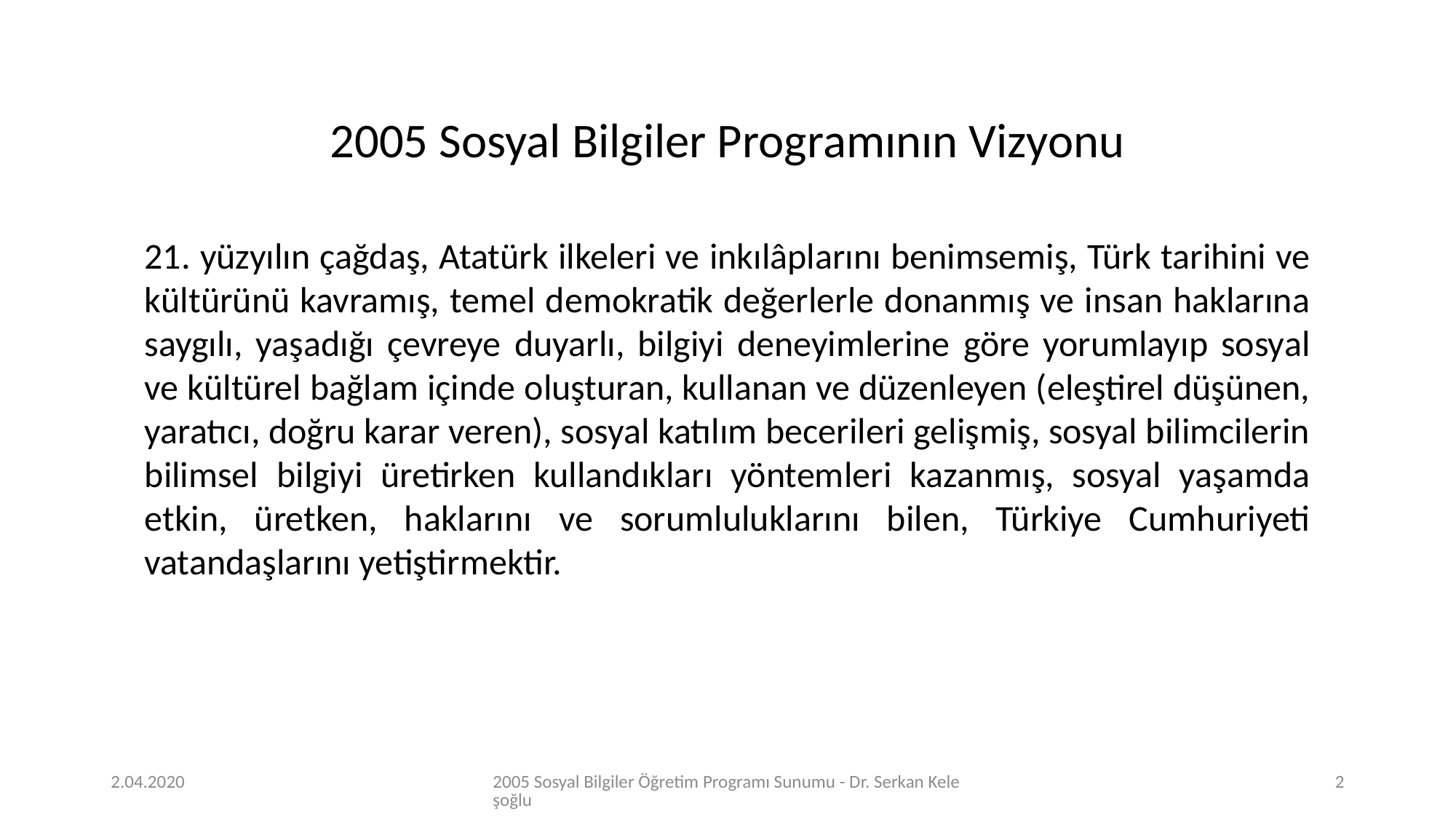

2005 Sosyal Bilgiler Programının Vizyonu
21. yüzyılın çağdaş, Atatürk ilkeleri ve inkılâplarını benimsemiş, Türk tarihini ve kültürünü kavramış, temel demokratik değerlerle donanmış ve insan haklarına saygılı, yaşadığı çevreye duyarlı, bilgiyi deneyimlerine göre yorumlayıp sosyal ve kültürel bağlam içinde oluşturan, kullanan ve düzenleyen (eleştirel düşünen, yaratıcı, doğru karar veren), sosyal katılım becerileri gelişmiş, sosyal bilimcilerin bilimsel bilgiyi üretirken kullandıkları yöntemleri kazanmış, sosyal yaşamda etkin, üretken, haklarını ve sorumluluklarını bilen, Türkiye Cumhuriyeti vatandaşlarını yetiştirmektir.
2.04.2020
2005 Sosyal Bilgiler Öğretim Programı Sunumu - Dr. Serkan Keleşoğlu
2